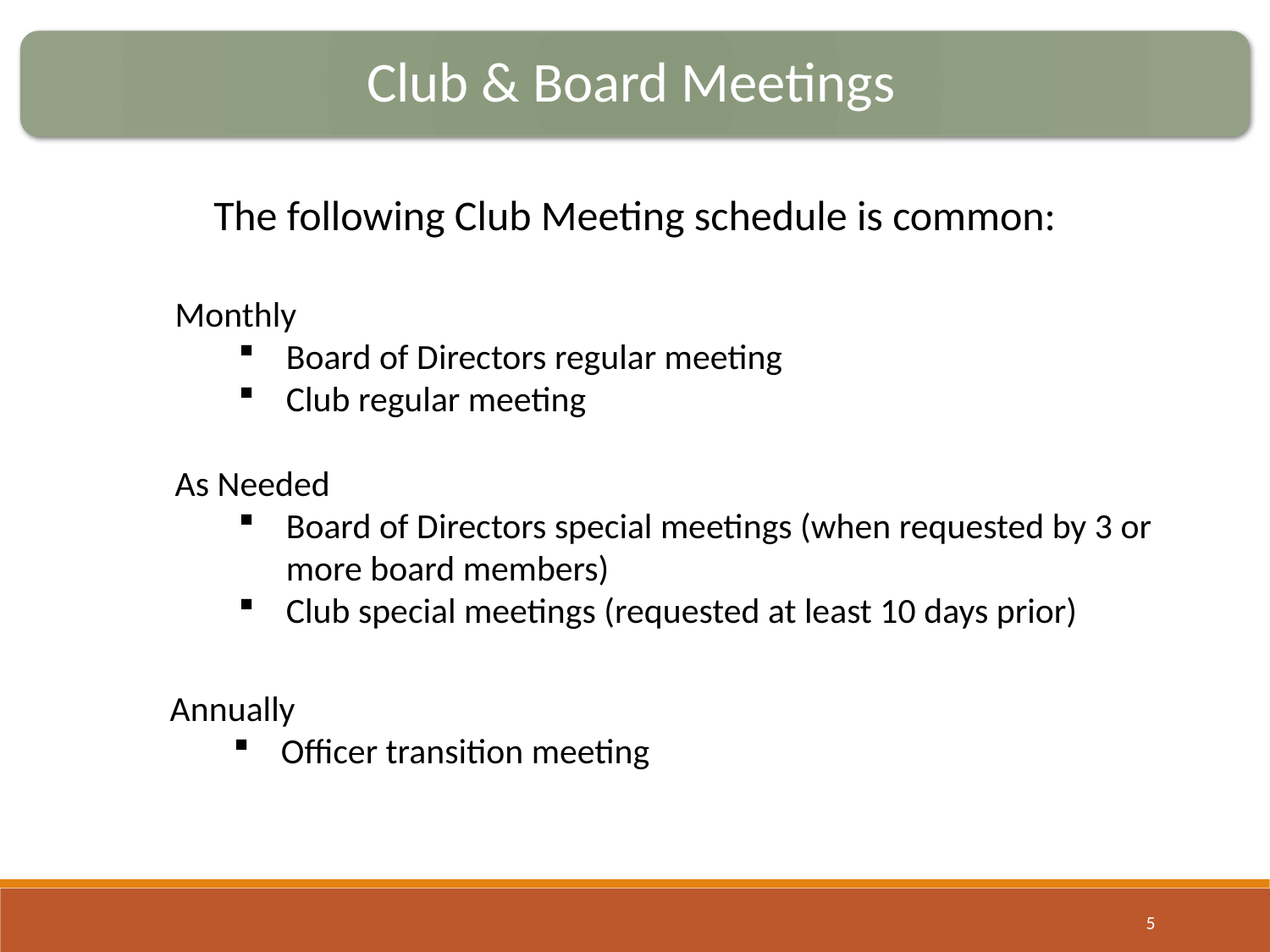

Club & Board Meetings

The following Club Meeting schedule is common:
Monthly
Board of Directors regular meeting
Club regular meeting
As Needed
Board of Directors special meetings (when requested by 3 or more board members)
Club special meetings (requested at least 10 days prior)
Annually
Officer transition meeting
5